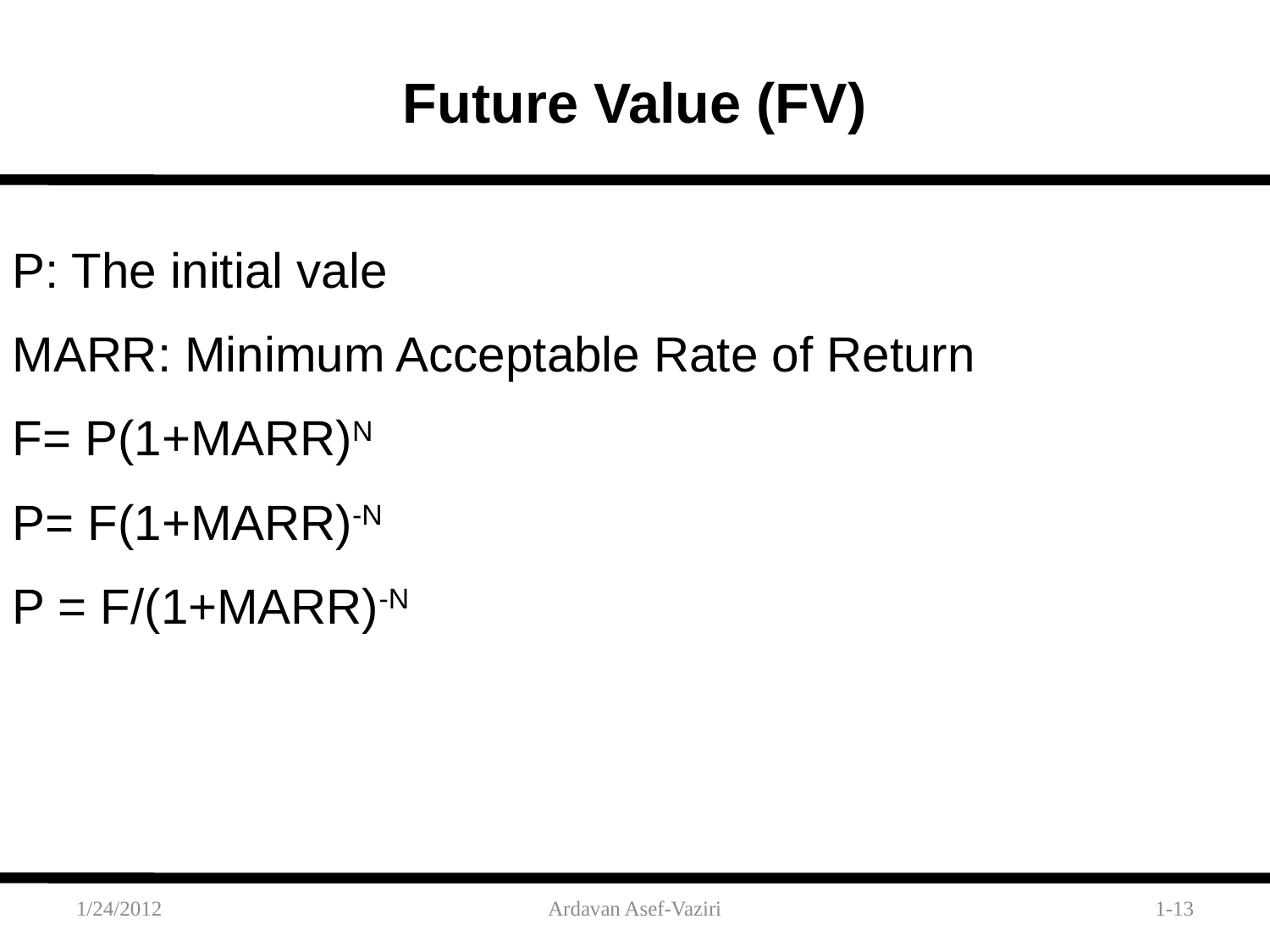

# Future Value (FV)
P: The initial vale
MARR: Minimum Acceptable Rate of Return
F= P(1+MARR)N
P= F(1+MARR)-N
P = F/(1+MARR)-N

1/24/2012
Ardavan Asef-Vaziri
1-13